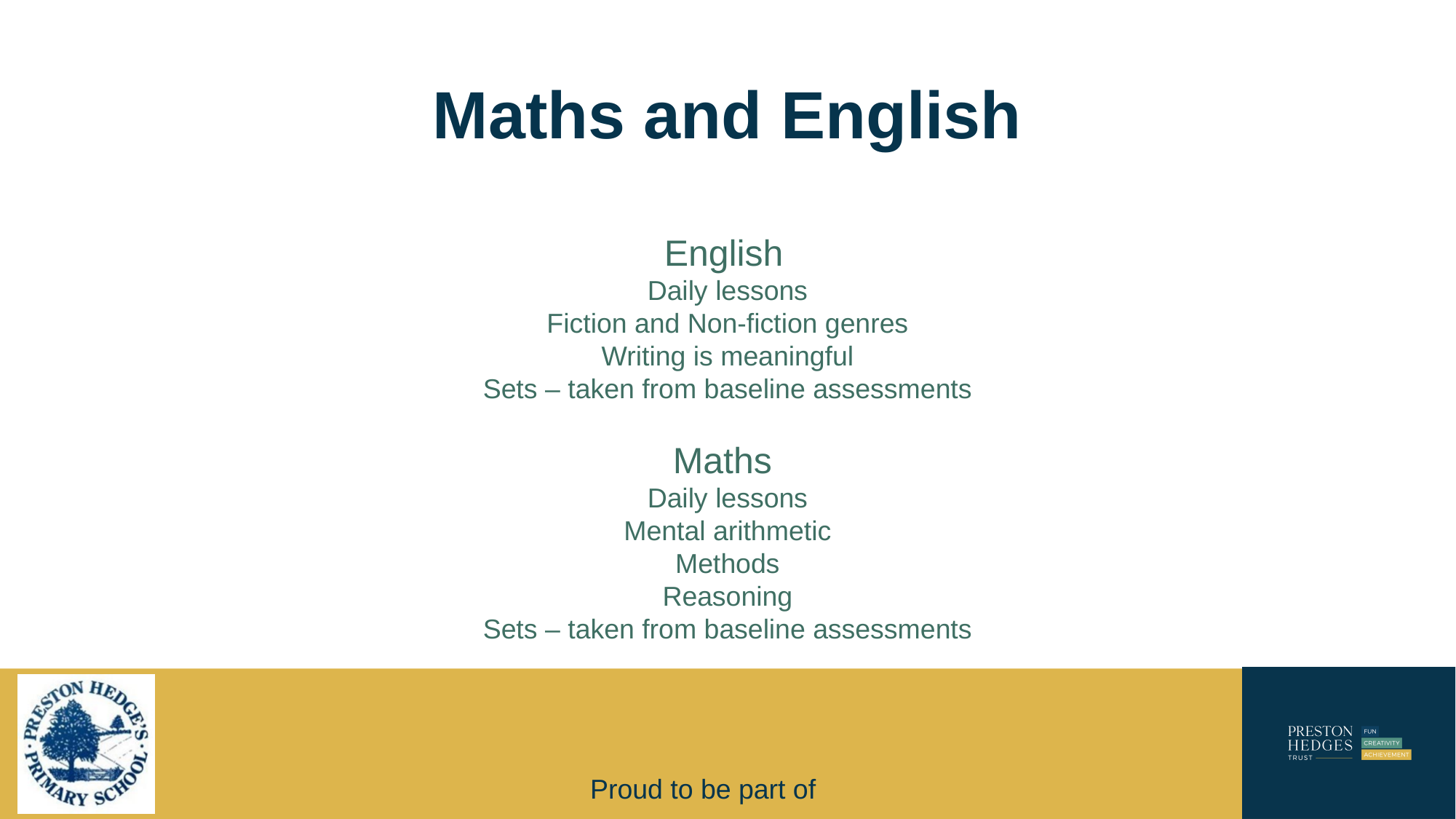

# Maths and English

English
Daily lessons
Fiction and Non-fiction genres
Writing is meaningful
Sets – taken from baseline assessments

Maths
Daily lessons
Mental arithmetic
Methods
Reasoning
Sets – taken from baseline assessments